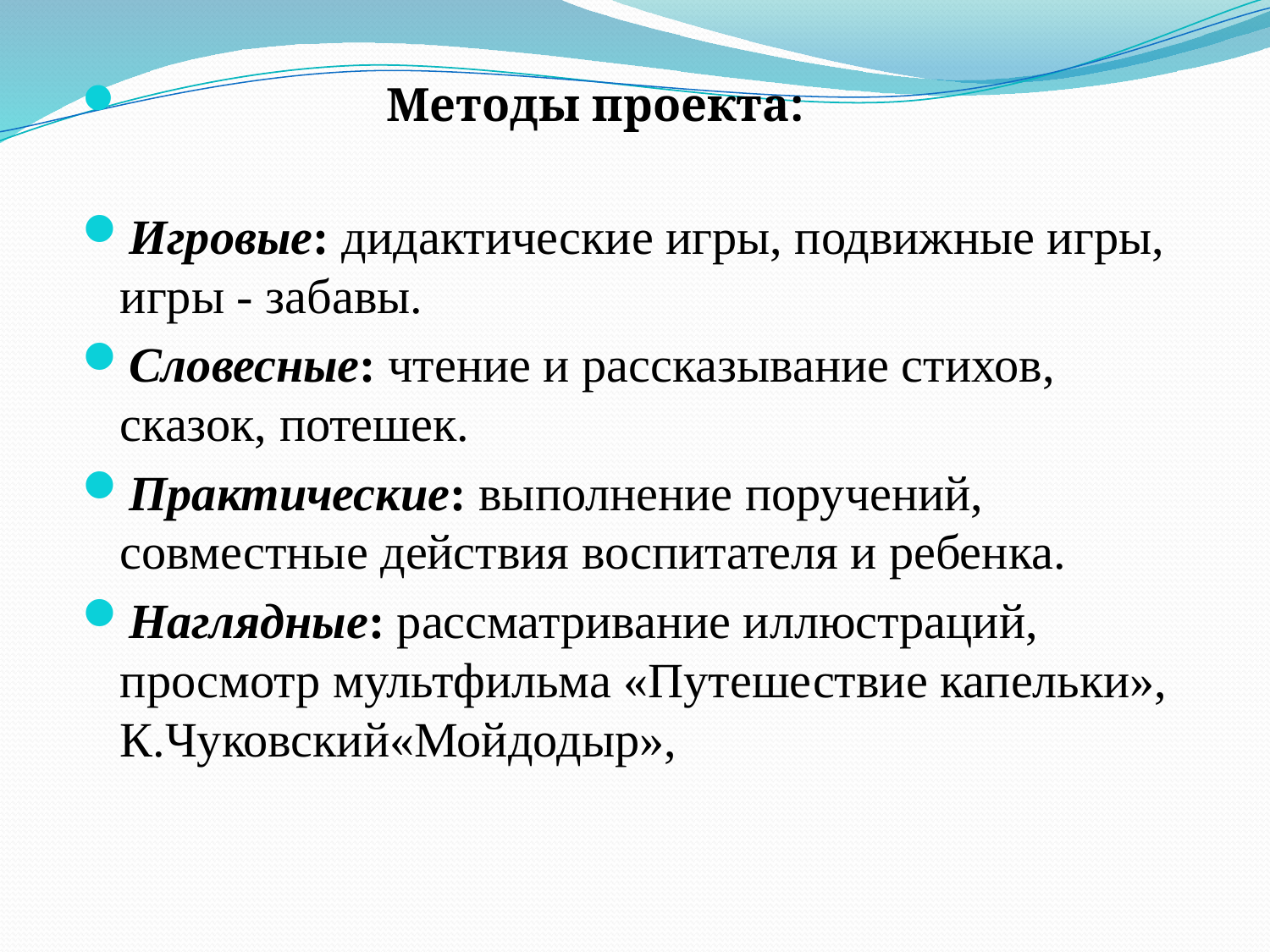

Методы проекта:

Игровые: дидактические игры, подвижные игры, игры - забавы.
Словесные: чтение и рассказывание стихов, сказок, потешек.
Практические: выполнение поручений, совместные действия воспитателя и ребенка.
Наглядные: рассматривание иллюстраций, просмотр мультфильма «Путешествие капельки»,  К.Чуковский«Мойдодыр»,